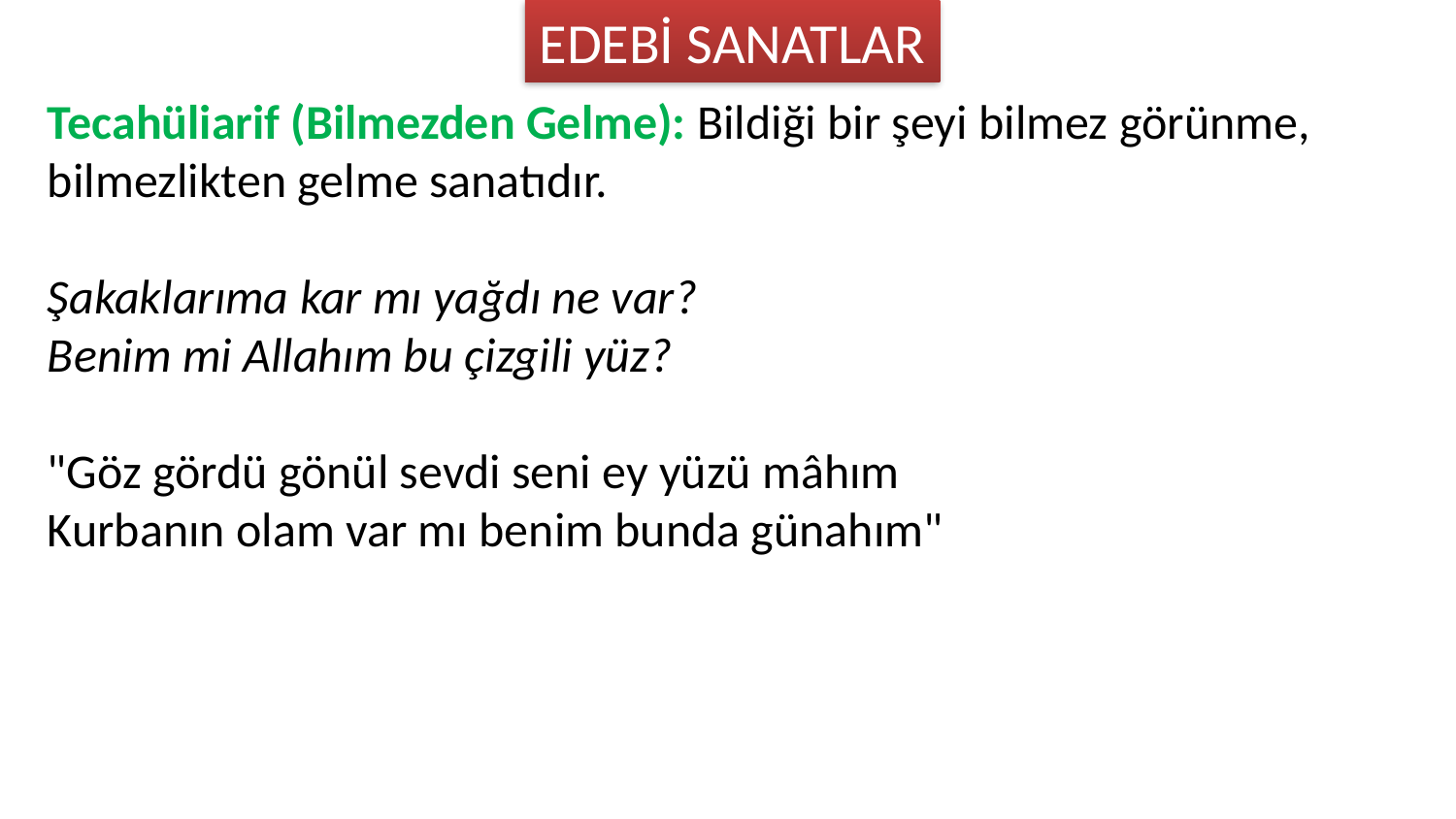

EDEBİ SANATLAR
Tecahüliarif (Bilmezden Gelme): Bildiği bir şeyi bilmez görünme, bilmezlikten gelme sanatıdır.

Şakaklarıma kar mı yağdı ne var?
Benim mi Allahım bu çizgili yüz?

"Göz gördü gönül sevdi seni ey yüzü mâhım
Kurbanın olam var mı benim bunda günahım"